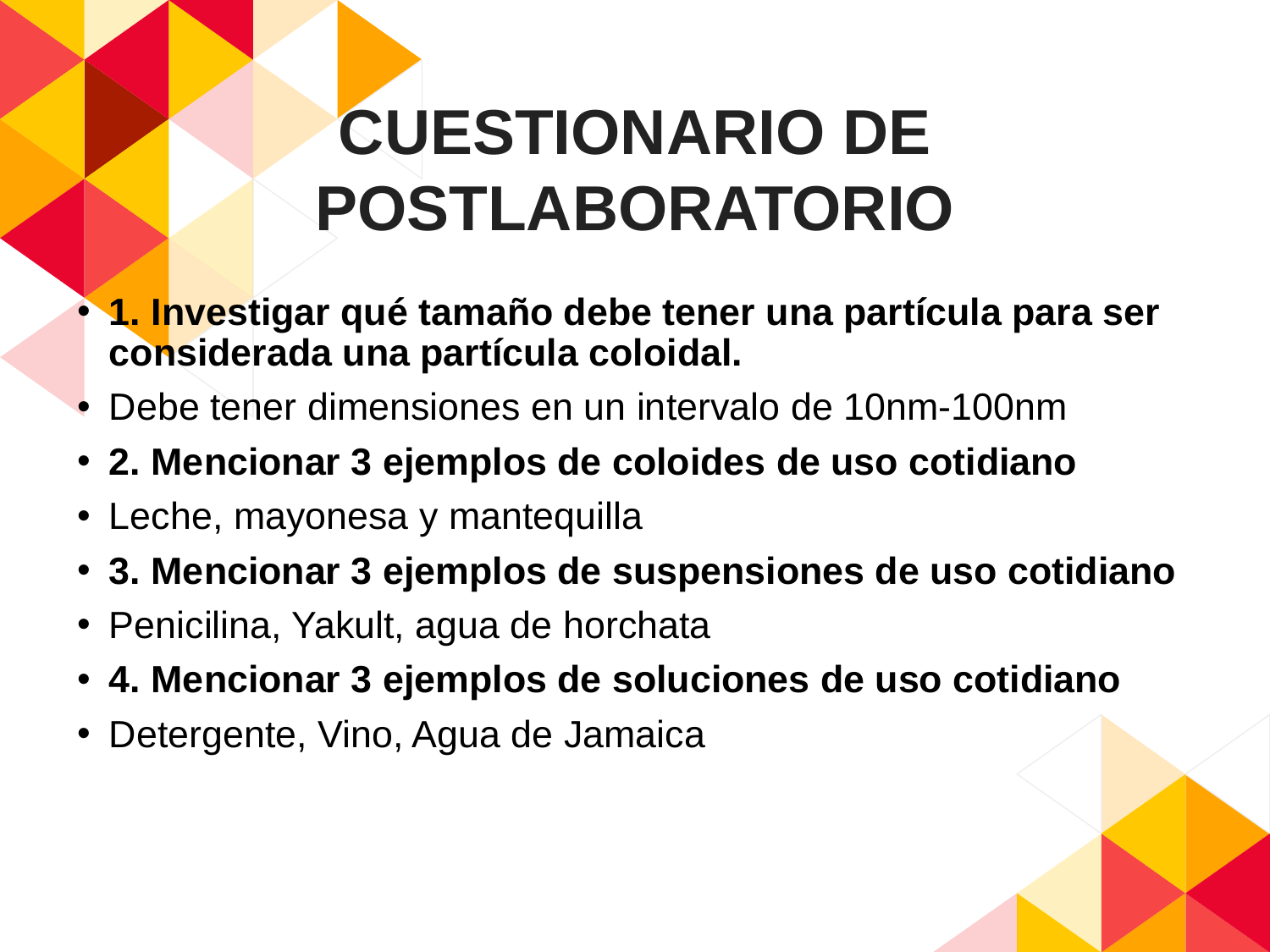

# CUESTIONARIO DE POSTLABORATORIO
1. Investigar qué tamaño debe tener una partícula para ser considerada una partícula coloidal.
Debe tener dimensiones en un intervalo de 10nm-100nm
2. Mencionar 3 ejemplos de coloides de uso cotidiano
Leche, mayonesa y mantequilla
3. Mencionar 3 ejemplos de suspensiones de uso cotidiano
Penicilina, Yakult, agua de horchata
4. Mencionar 3 ejemplos de soluciones de uso cotidiano
Detergente, Vino, Agua de Jamaica